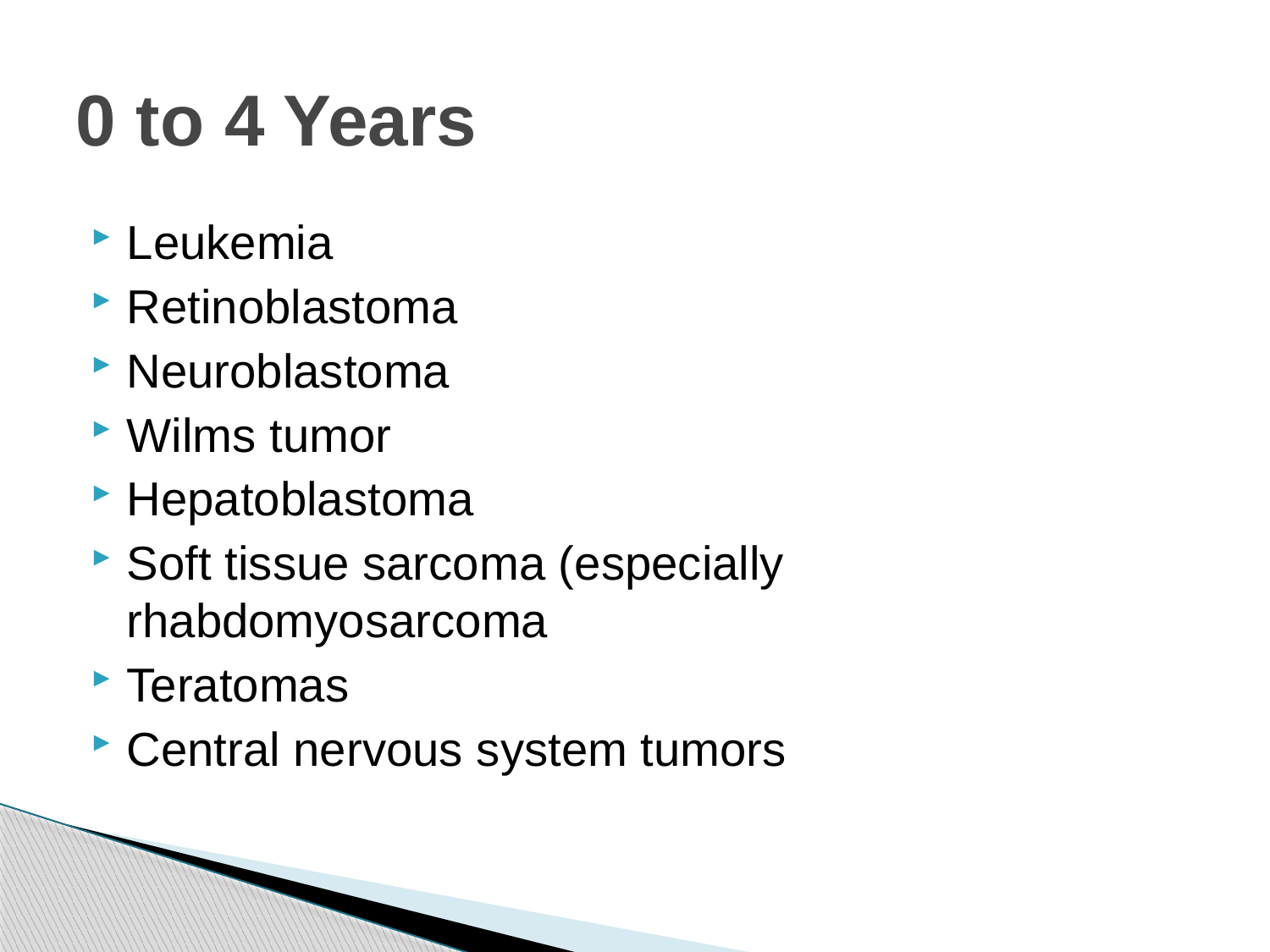

# 0 to 4 Years
Leukemia
Retinoblastoma
Neuroblastoma
Wilms tumor
Hepatoblastoma
Soft tissue sarcoma (especially rhabdomyosarcoma
Teratomas
Central nervous system tumors